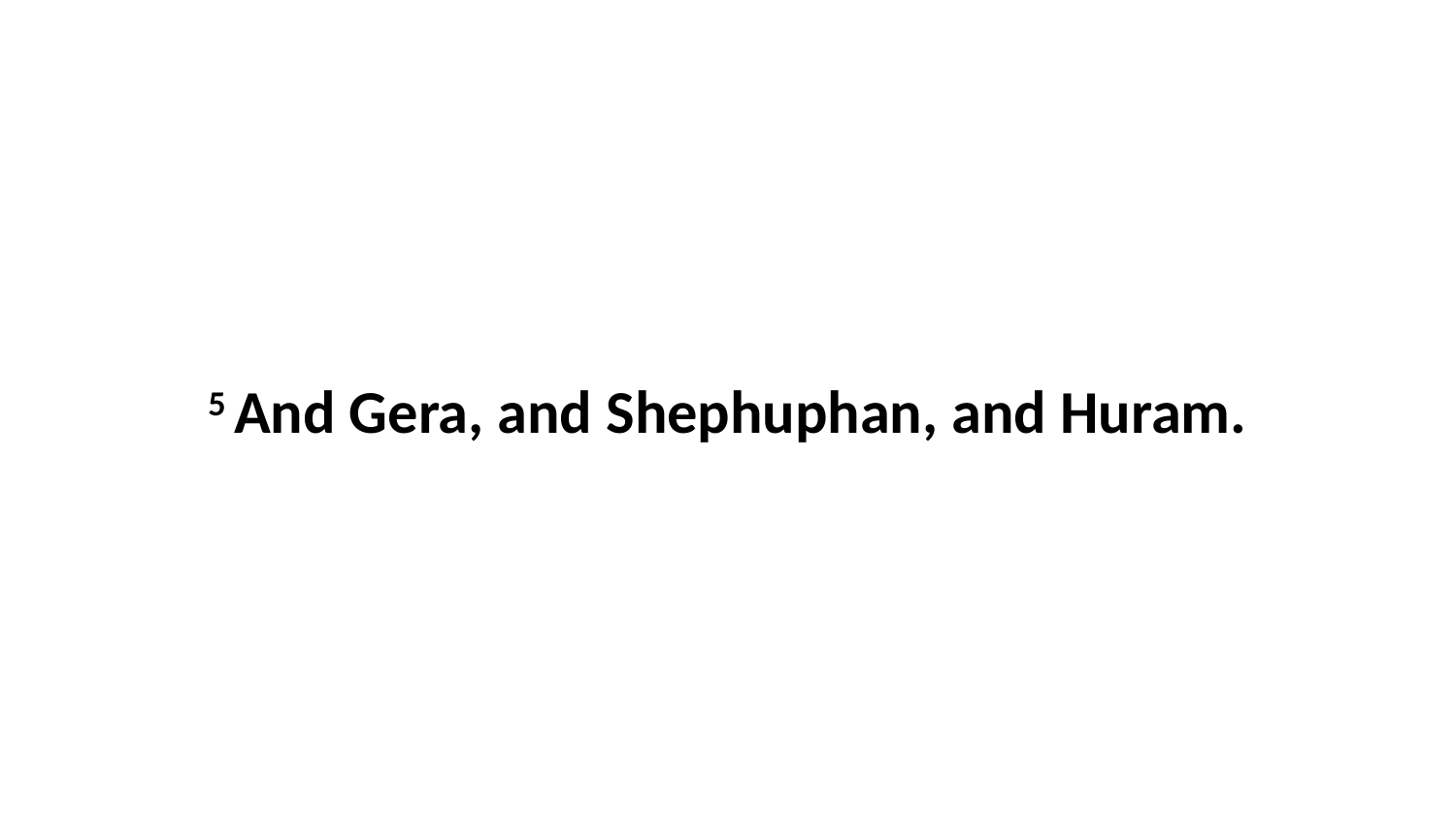

5 And Gera, and Shephuphan, and Huram.